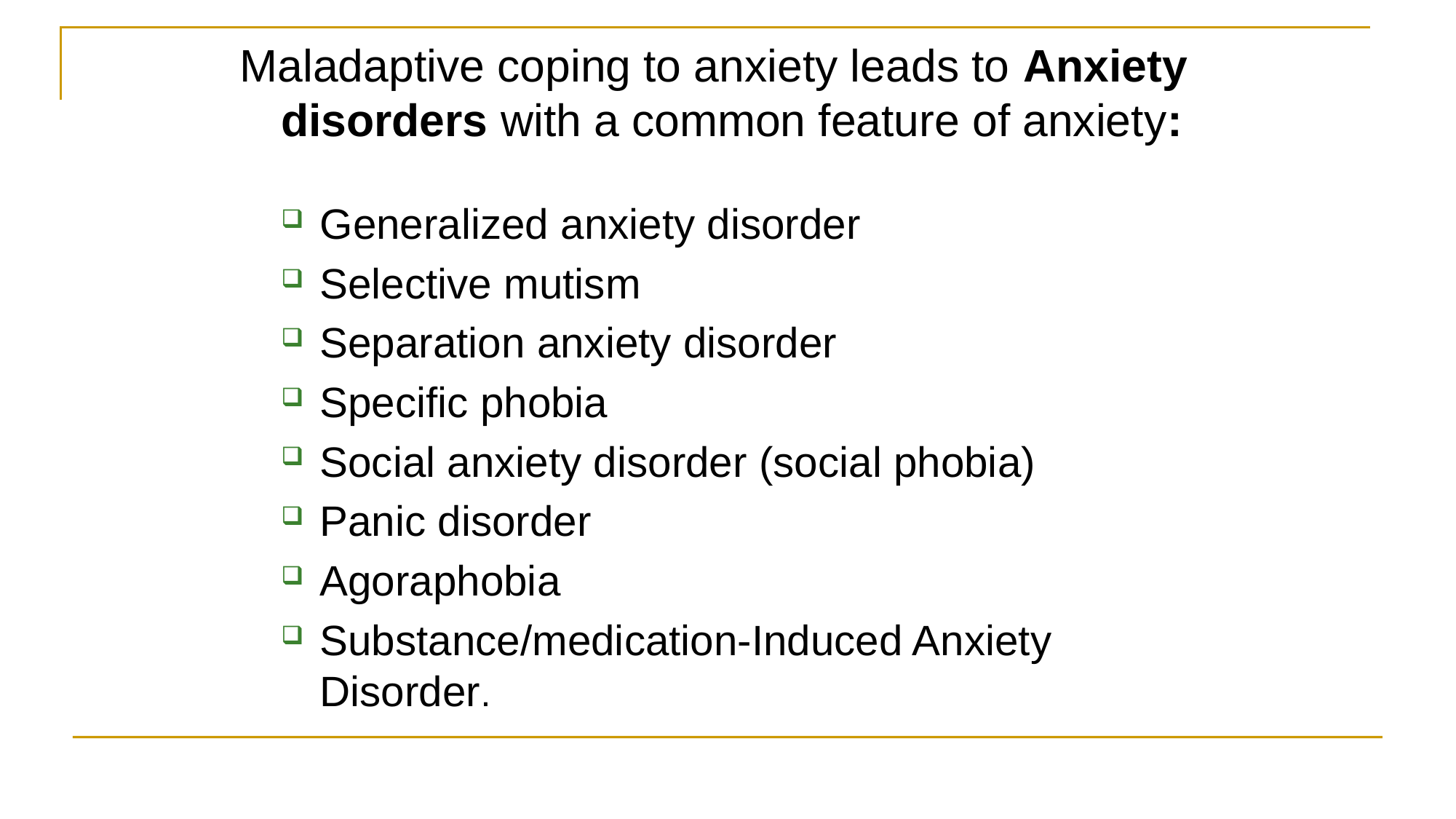

Maladaptive coping to anxiety leads to Anxiety disorders with a common feature of anxiety:

Generalized anxiety disorder
Selective mutism
Separation anxiety disorder
Specific phobia
Social anxiety disorder (social phobia)
Panic disorder
Agoraphobia
Substance/medication-Induced Anxiety Disorder.